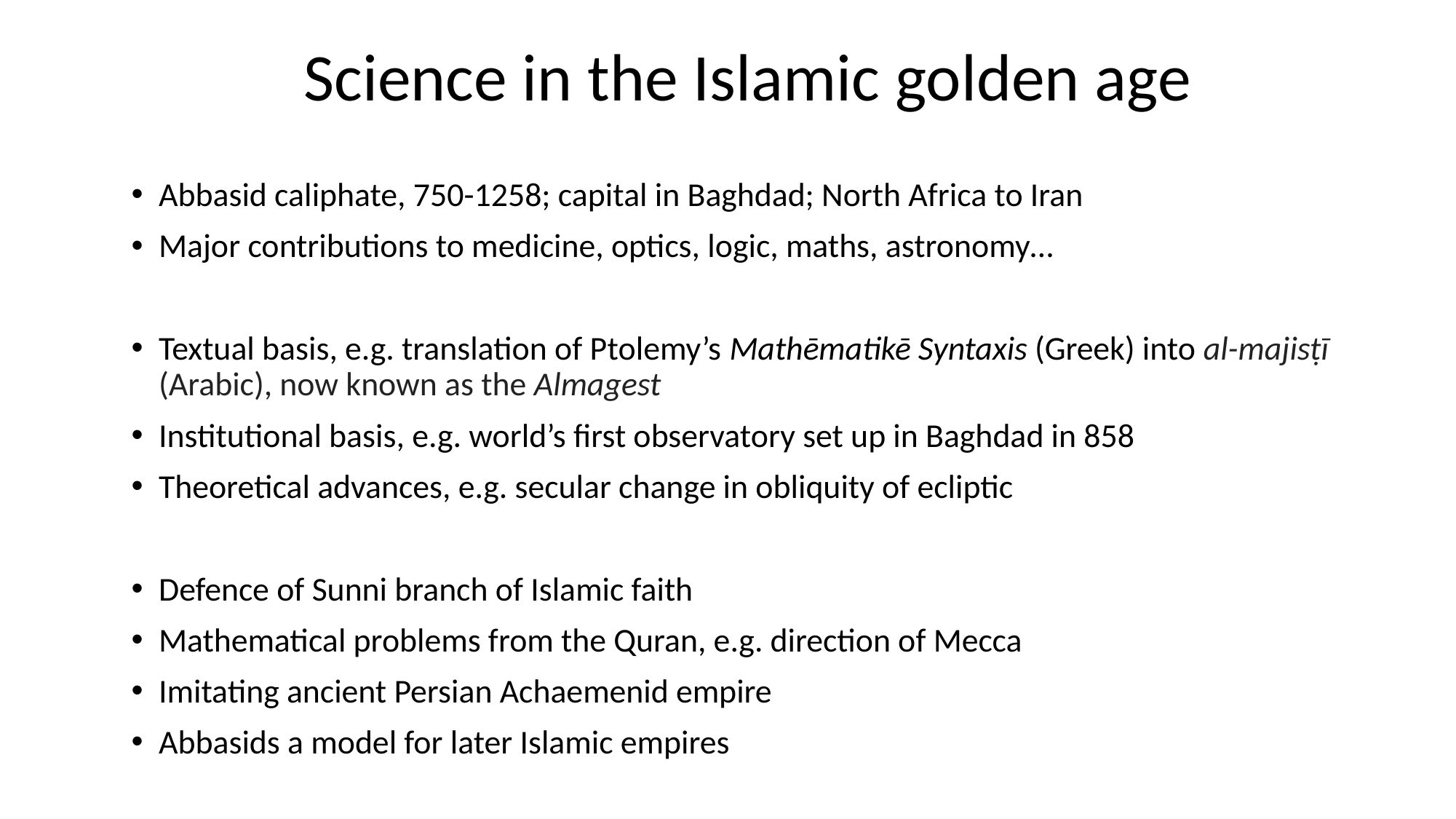

# Science in the Islamic golden age
Abbasid caliphate, 750-1258; capital in Baghdad; North Africa to Iran
Major contributions to medicine, optics, logic, maths, astronomy…

Textual basis, e.g. translation of Ptolemy’s Mathēmatikē Syntaxis (Greek) into al-majisṭī (Arabic), now known as the Almagest
Institutional basis, e.g. world’s first observatory set up in Baghdad in 858
Theoretical advances, e.g. secular change in obliquity of ecliptic

Defence of Sunni branch of Islamic faith
Mathematical problems from the Quran, e.g. direction of Mecca
Imitating ancient Persian Achaemenid empire
Abbasids a model for later Islamic empires